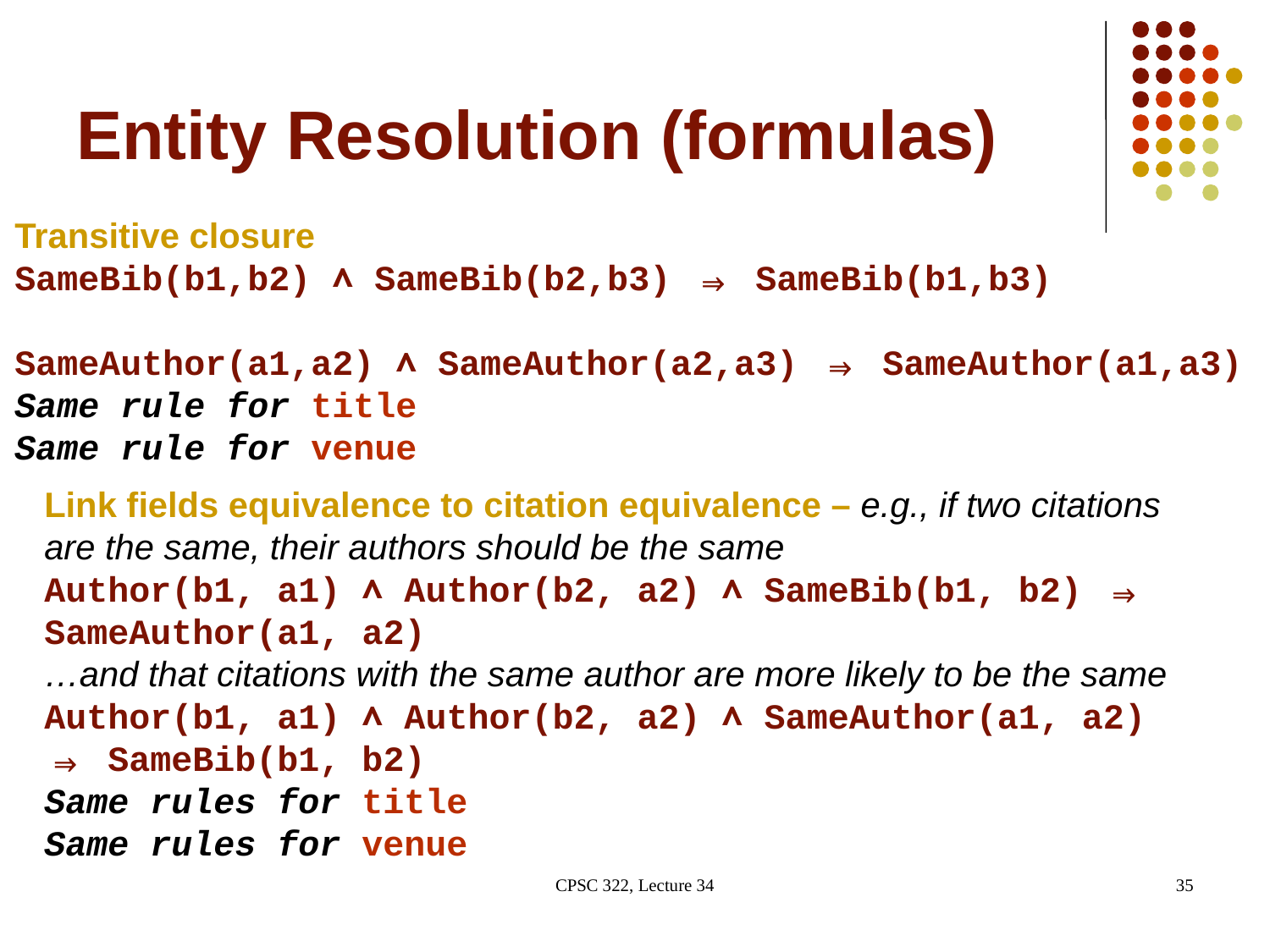

# Entity Resolution (formulas)
Transitive closure
SameBib(b1,b2) ∧ SameBib(b2,b3) ⇒ SameBib(b1,b3)

SameAuthor(a1,a2) ∧ SameAuthor(a2,a3) ⇒ SameAuthor(a1,a3)
Same rule for title
Same rule for venue

Link fields equivalence to citation equivalence – e.g., if two citations are the same, their authors should be the same
Author(b1, a1) ∧ Author(b2, a2) ∧ SameBib(b1, b2) ⇒ SameAuthor(a1, a2)
…and that citations with the same author are more likely to be the same
Author(b1, a1) ∧ Author(b2, a2) ∧ SameAuthor(a1, a2) ⇒ SameBib(b1, b2)
Same rules for title
Same rules for venue

CPSC 322, Lecture 34
35